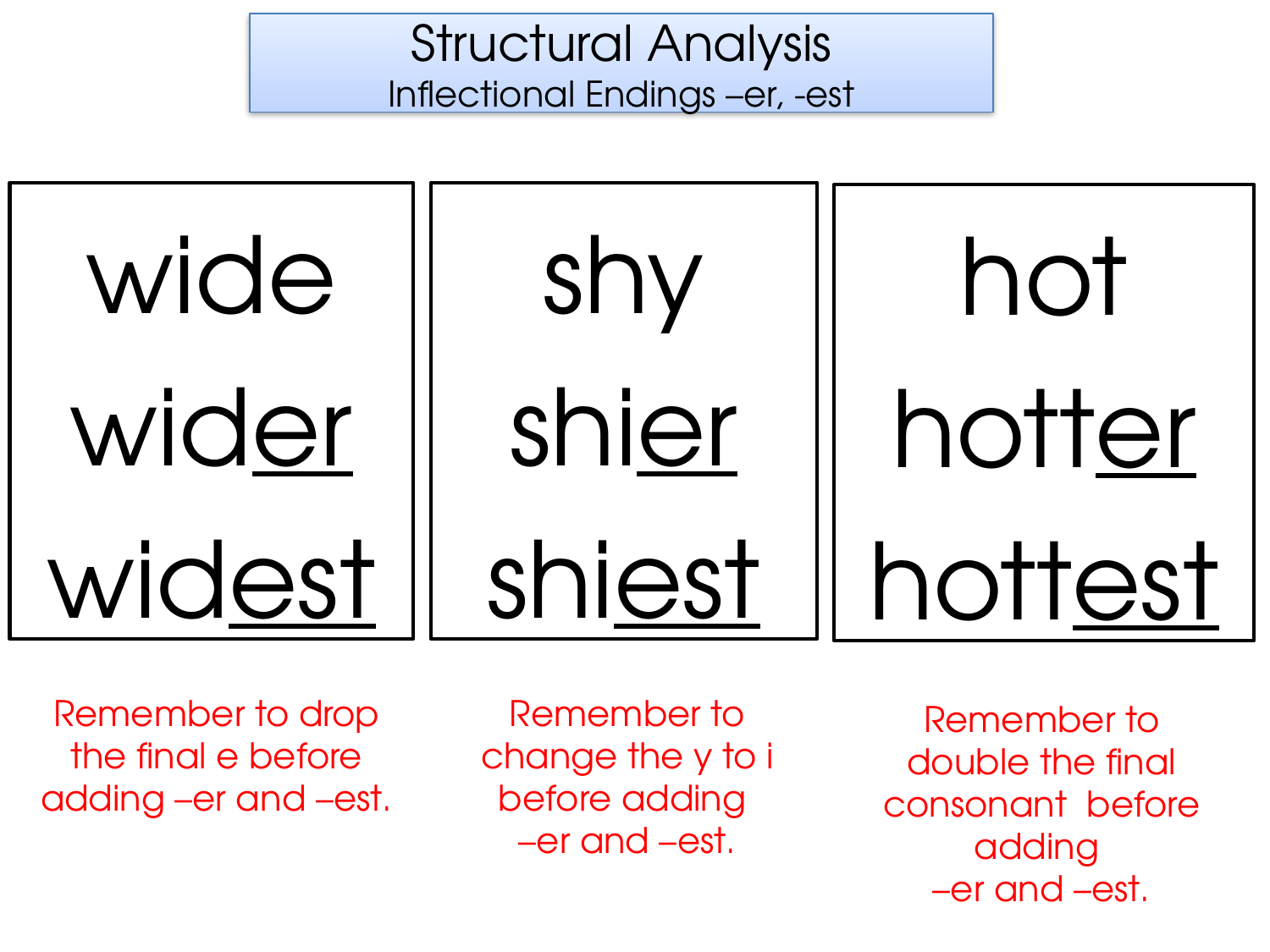

Structural Analysis
Inflectional Endings –er, -est
wide
wider
widest
shy
shier
shiest
hot
hotter
hottest
Remember to drop the final e before adding –er and –est.
Remember to change the y to i before adding
–er and –est.
Remember to double the final consonant  before adding
–er and –est.